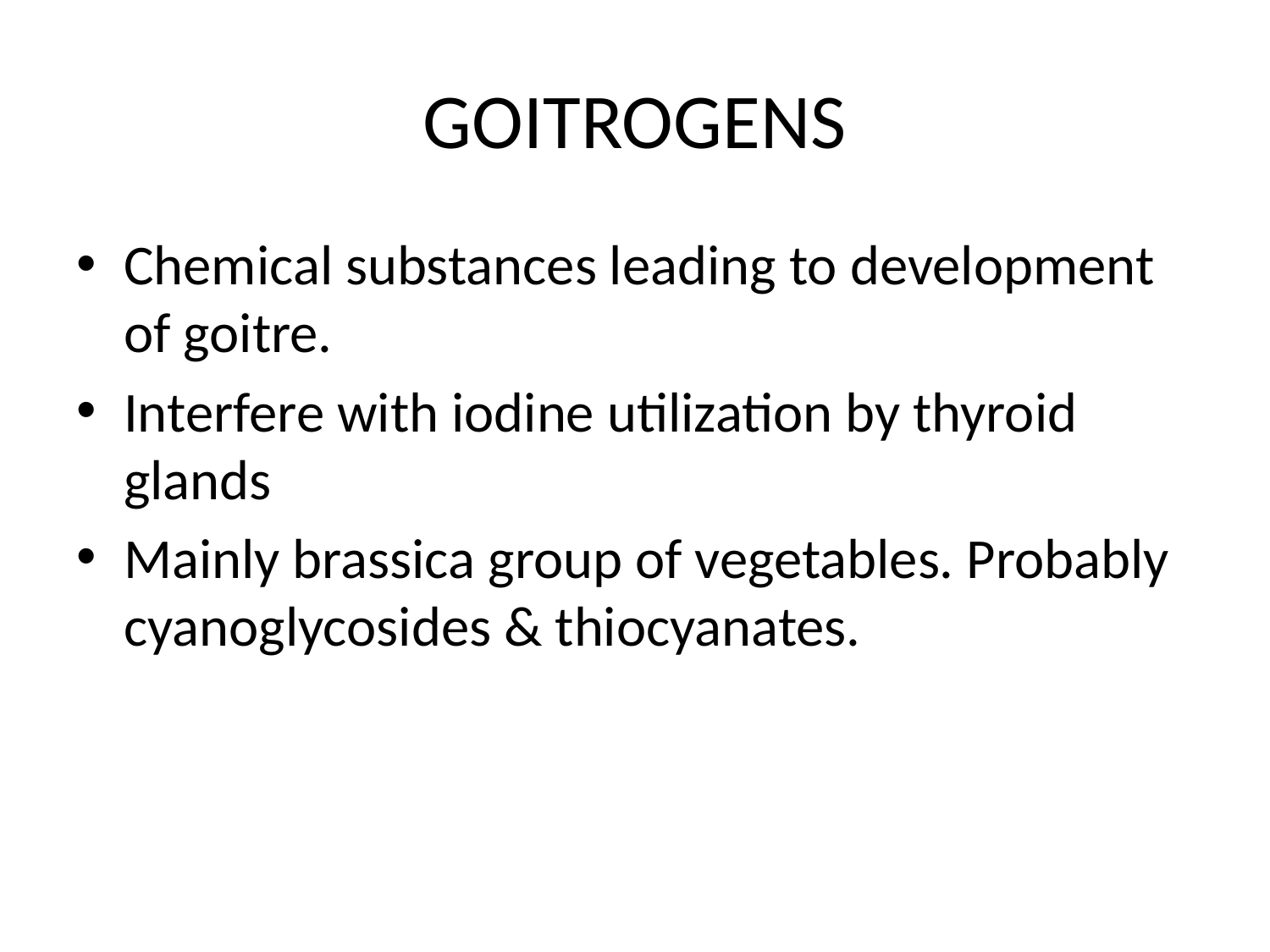

# GOITROGENS
Chemical substances leading to development of goitre.
Interfere with iodine utilization by thyroid glands
Mainly brassica group of vegetables. Probably cyanoglycosides & thiocyanates.